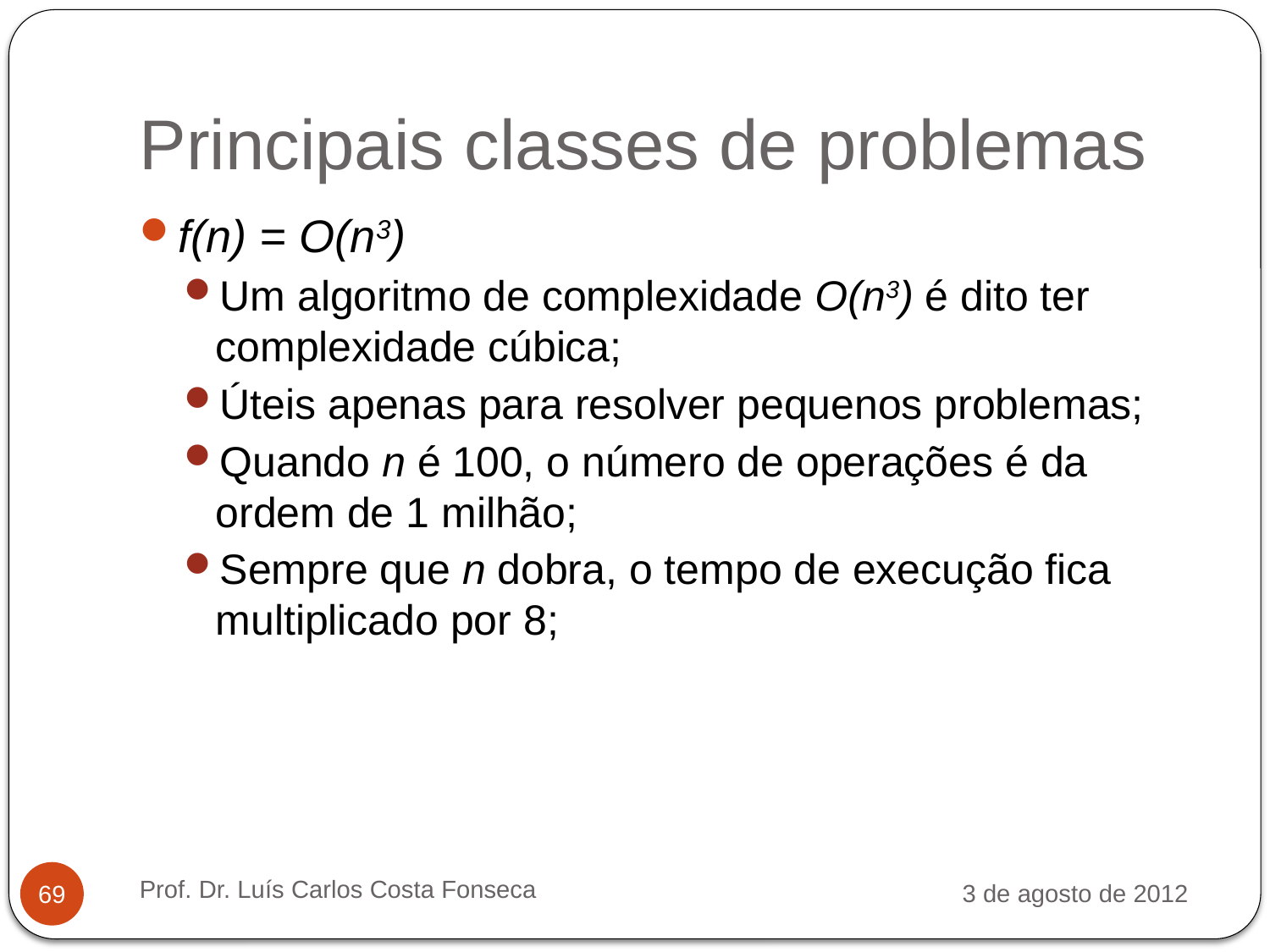

# Principais classes de problemas
f(n) = O(n3)
Um algoritmo de complexidade O(n3) é dito ter complexidade cúbica;
Úteis apenas para resolver pequenos problemas;
Quando n é 100, o número de operações é da ordem de 1 milhão;
Sempre que n dobra, o tempo de execução fica multiplicado por 8;
Prof. Dr. Luís Carlos Costa Fonseca
3 de agosto de 2012
69